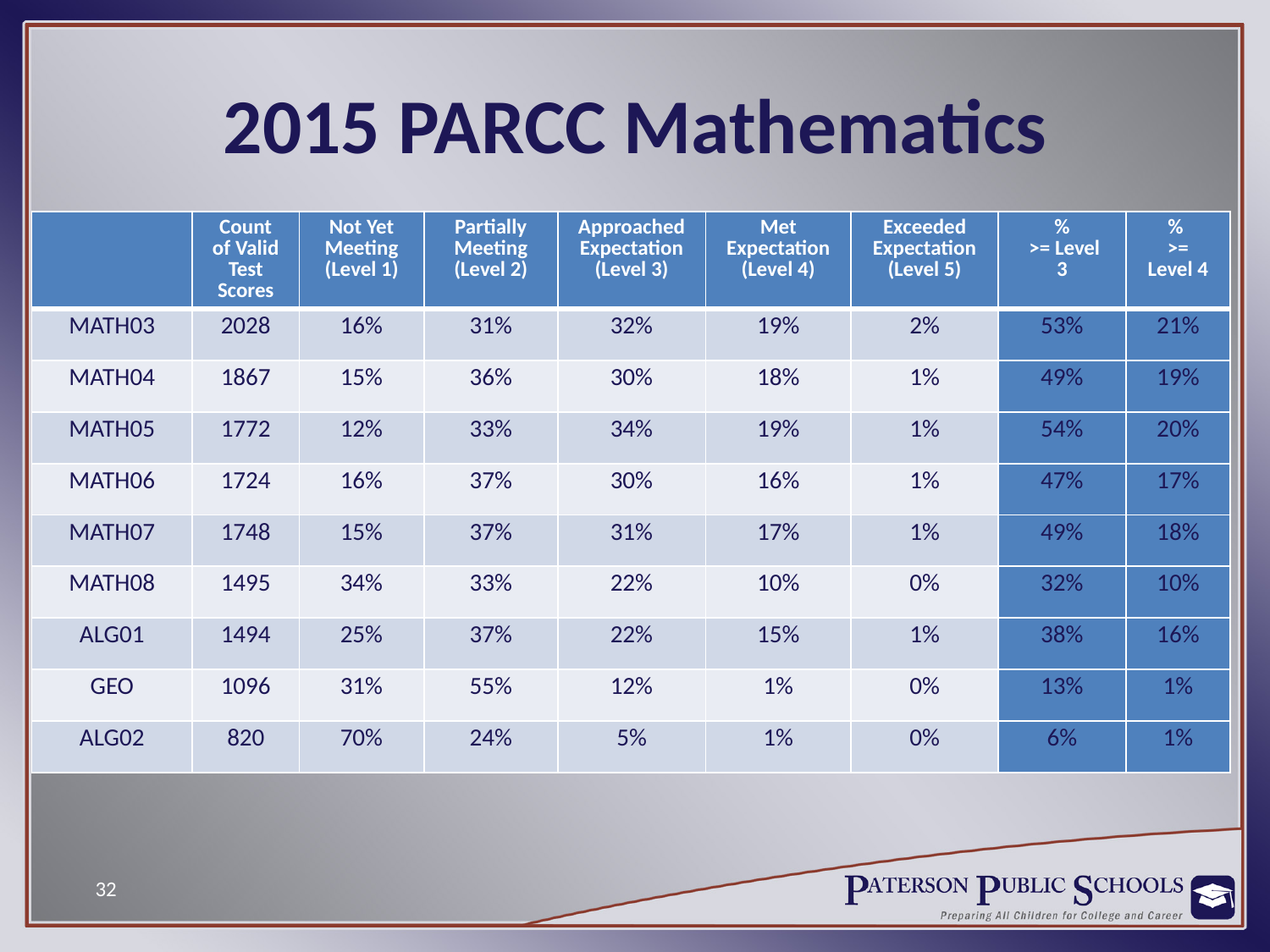

# 2015 PARCC Mathematics
|  | Count of Valid Test Scores | Not Yet Meeting (Level 1) | Partially Meeting (Level 2) | Approached Expectation (Level 3) | Met Expectation (Level 4) | Exceeded Expectation (Level 5) | % >= Level 3 | % >= Level 4 |
| --- | --- | --- | --- | --- | --- | --- | --- | --- |
| MATH03 | 2028 | 16% | 31% | 32% | 19% | 2% | 53% | 21% |
| MATH04 | 1867 | 15% | 36% | 30% | 18% | 1% | 49% | 19% |
| MATH05 | 1772 | 12% | 33% | 34% | 19% | 1% | 54% | 20% |
| MATH06 | 1724 | 16% | 37% | 30% | 16% | 1% | 47% | 17% |
| MATH07 | 1748 | 15% | 37% | 31% | 17% | 1% | 49% | 18% |
| MATH08 | 1495 | 34% | 33% | 22% | 10% | 0% | 32% | 10% |
| ALG01 | 1494 | 25% | 37% | 22% | 15% | 1% | 38% | 16% |
| GEO | 1096 | 31% | 55% | 12% | 1% | 0% | 13% | 1% |
| ALG02 | 820 | 70% | 24% | 5% | 1% | 0% | 6% | 1% |
32